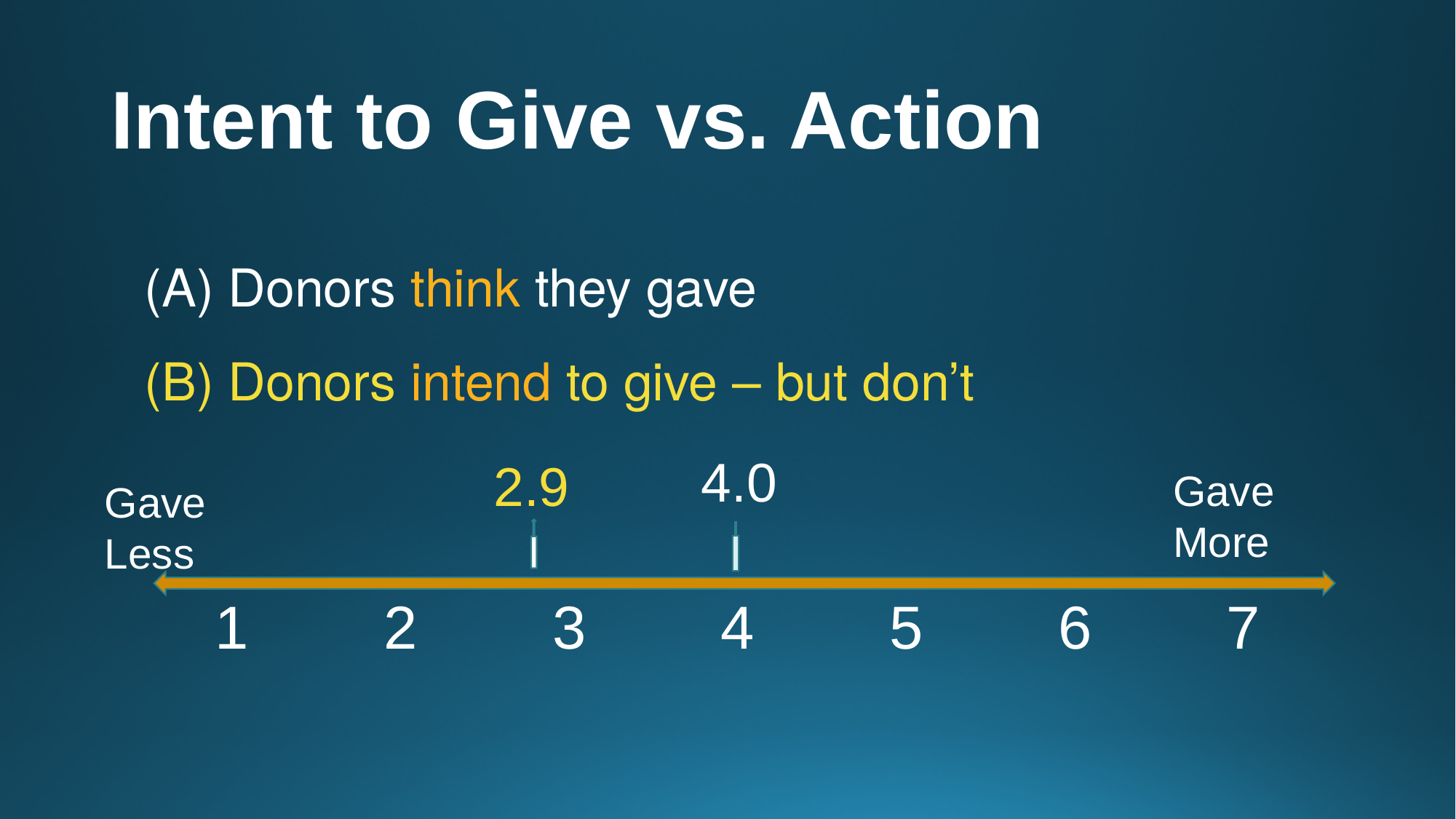

# Intent to Give vs. Action
(A) Donors think they gave
(B) Donors intend to give – but don’t
4.0
2.9
Gave More
Gave Less

1        2        3        4        5        6        7